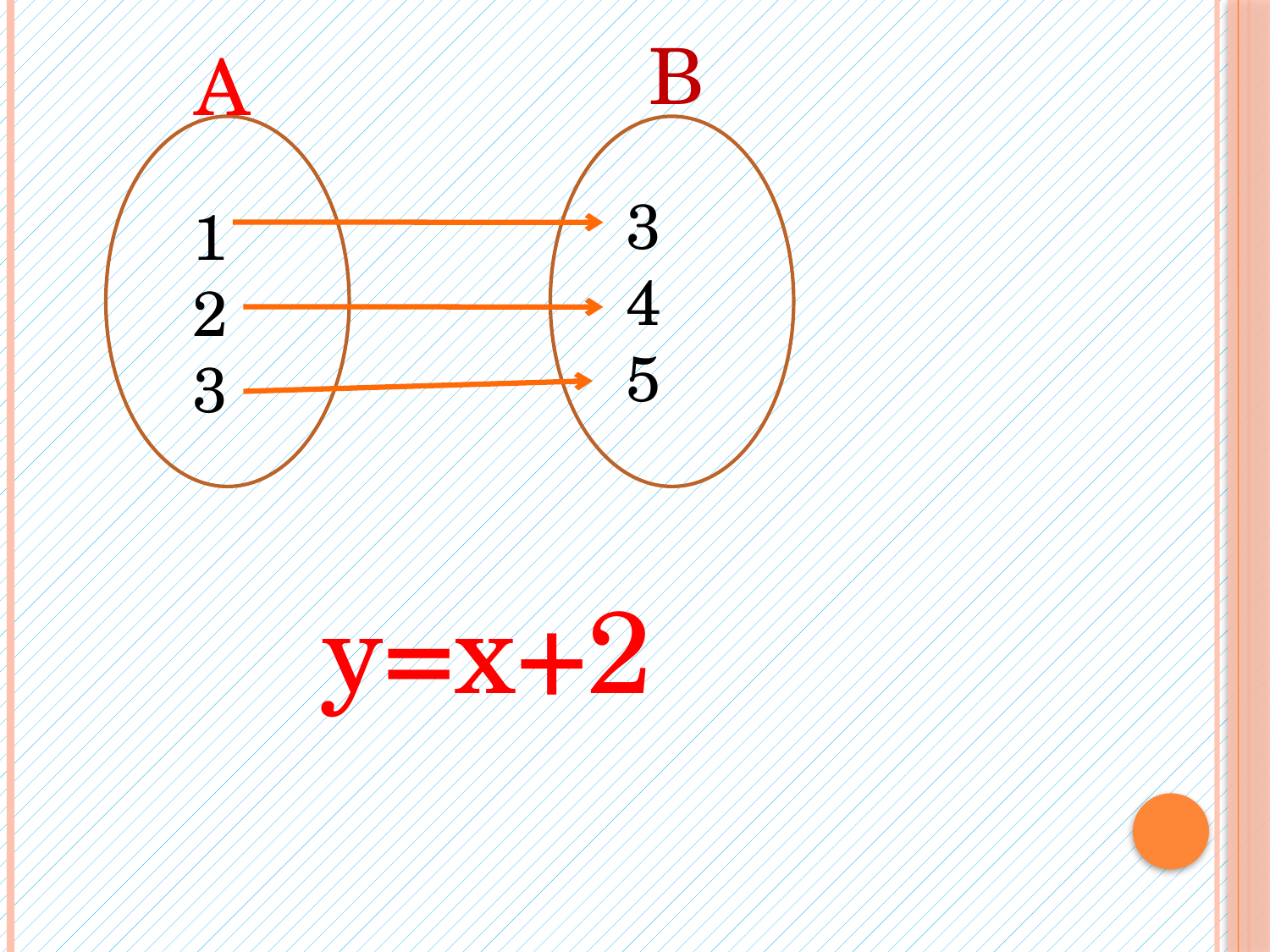

B
A

3
4
5
1
2
3
y=x+2